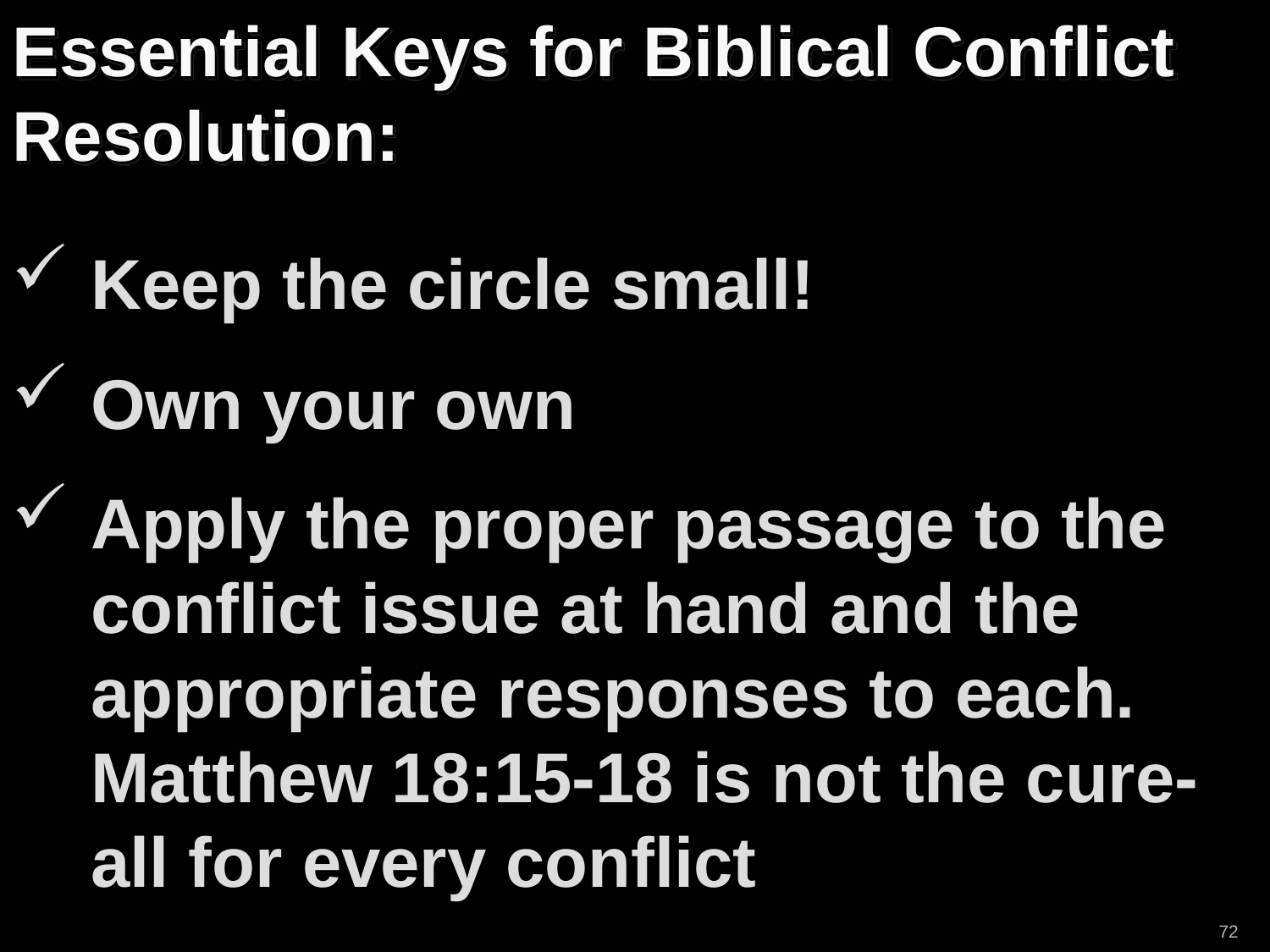

Essential Keys for Biblical Conflict Resolution:
Keep the circle small!
Own your own
Apply the proper passage to the  conflict issue at hand and the appropriate responses to each. Matthew 18:15-18 is not the cure-all for every conflict

72